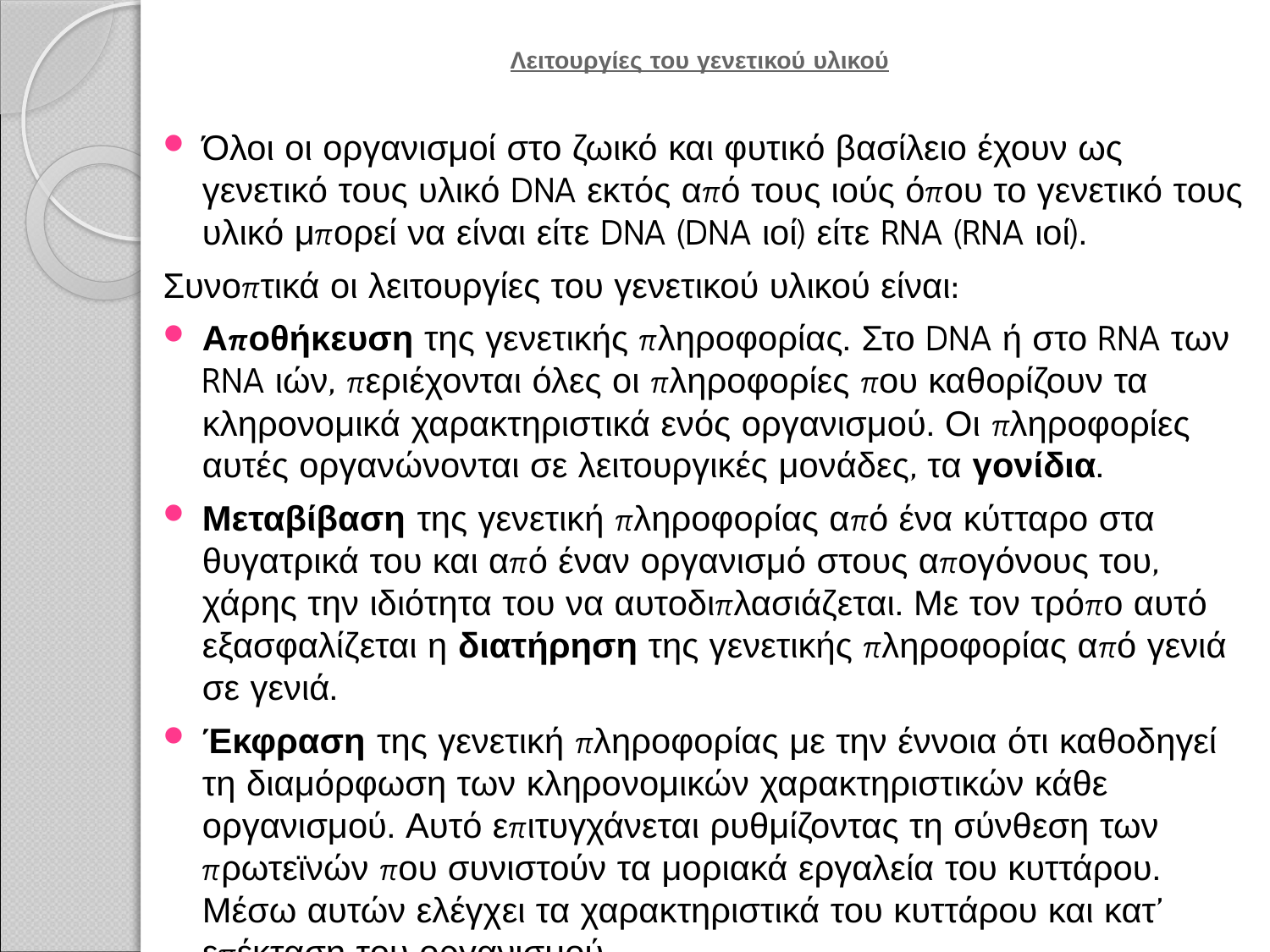

# Λειτουργίες του γενετικού υλικού
Όλοι οι οργανισμοί στο ζωικό και φυτικό βασίλειο έχουν ως γενετικό τους υλικό DNA εκτός από τους ιούς όπου το γενετικό τους υλικό μπορεί να είναι είτε DNA (DNA ιοί) είτε RNA (RNA ιοί).
Συνοπτικά οι λειτουργίες του γενετικού υλικού είναι:
Αποθήκευση της γενετικής πληροφορίας. Στο DNA ή στο RNA των RNA ιών, περιέχονται όλες οι πληροφορίες που καθορίζουν τα κληρονομικά χαρακτηριστικά ενός οργανισμού. Οι πληροφορίες αυτές οργανώνονται σε λειτουργικές μονάδες, τα γονίδια.
Μεταβίβαση της γενετική πληροφορίας από ένα κύτταρο στα θυγατρικά του και από έναν οργανισμό στους απογόνους του, χάρης την ιδιότητα του να αυτοδιπλασιάζεται. Με τον τρόπο αυτό εξασφαλίζεται η διατήρηση της γενετικής πληροφορίας από γενιά σε γενιά.
Έκφραση της γενετική πληροφορίας με την έννοια ότι καθοδηγεί τη διαμόρφωση των κληρονομικών χαρακτηριστικών κάθε οργανισμού. Αυτό επιτυγχάνεται ρυθμίζοντας τη σύνθεση των πρωτεϊνών που συνιστούν τα μοριακά εργαλεία του κυττάρου. Μέσω αυτών ελέγχει τα χαρακτηριστικά του κυττάρου και κατ’ επέκταση του οργανισμού.